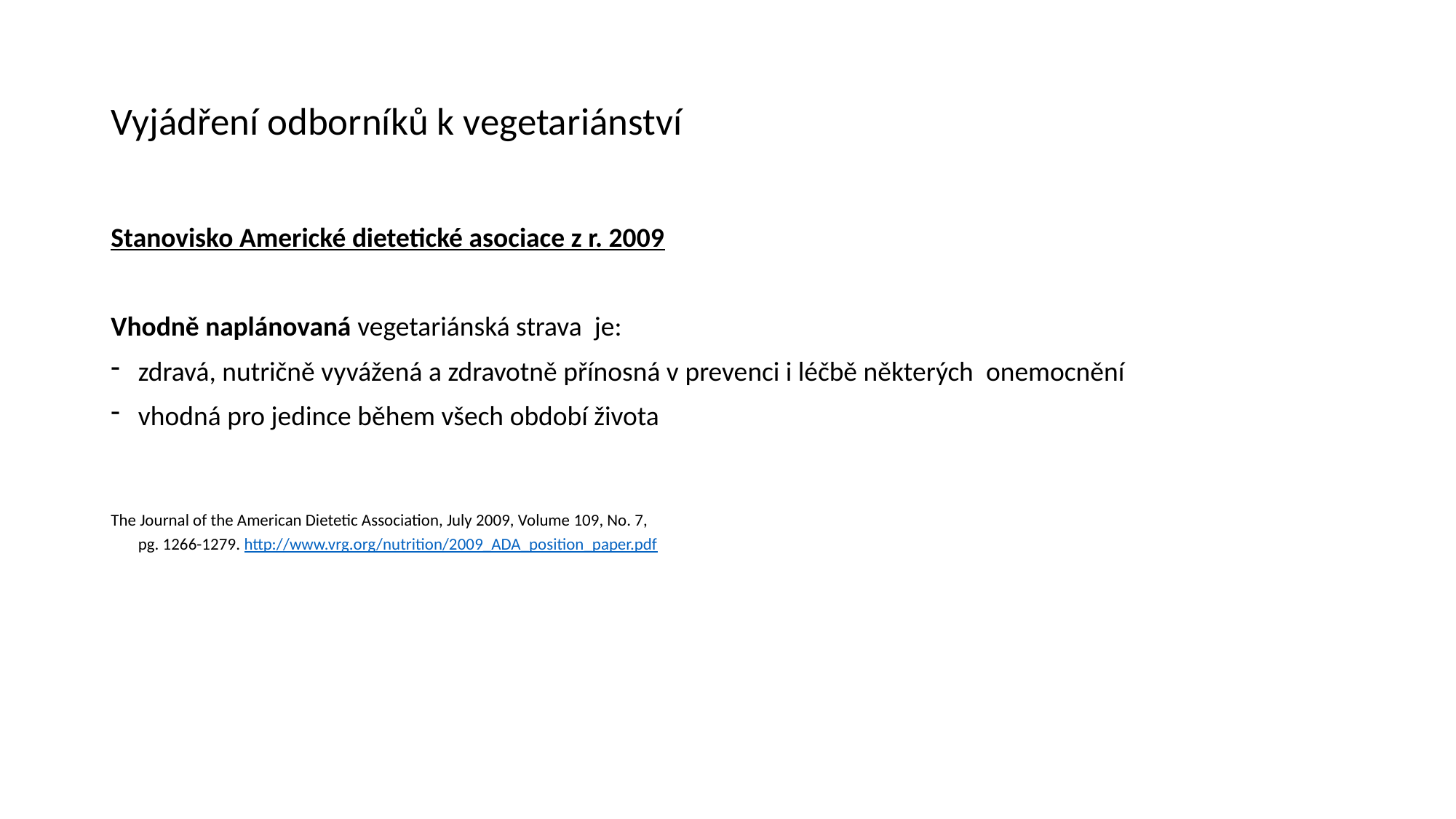

# Vyjádření odborníků k vegetariánství
Stanovisko Americké dietetické asociace z r. 2009

Vhodně naplánovaná vegetariánská strava  je:
zdravá, nutričně vyvážená a zdravotně přínosná v prevenci i léčbě některých  onemocnění
vhodná pro jedince během všech období života

The Journal of the American Dietetic Association, July 2009, Volume 109, No. 7,
pg. 1266-1279. http://www.vrg.org/nutrition/2009_ADA_position_paper.pdf